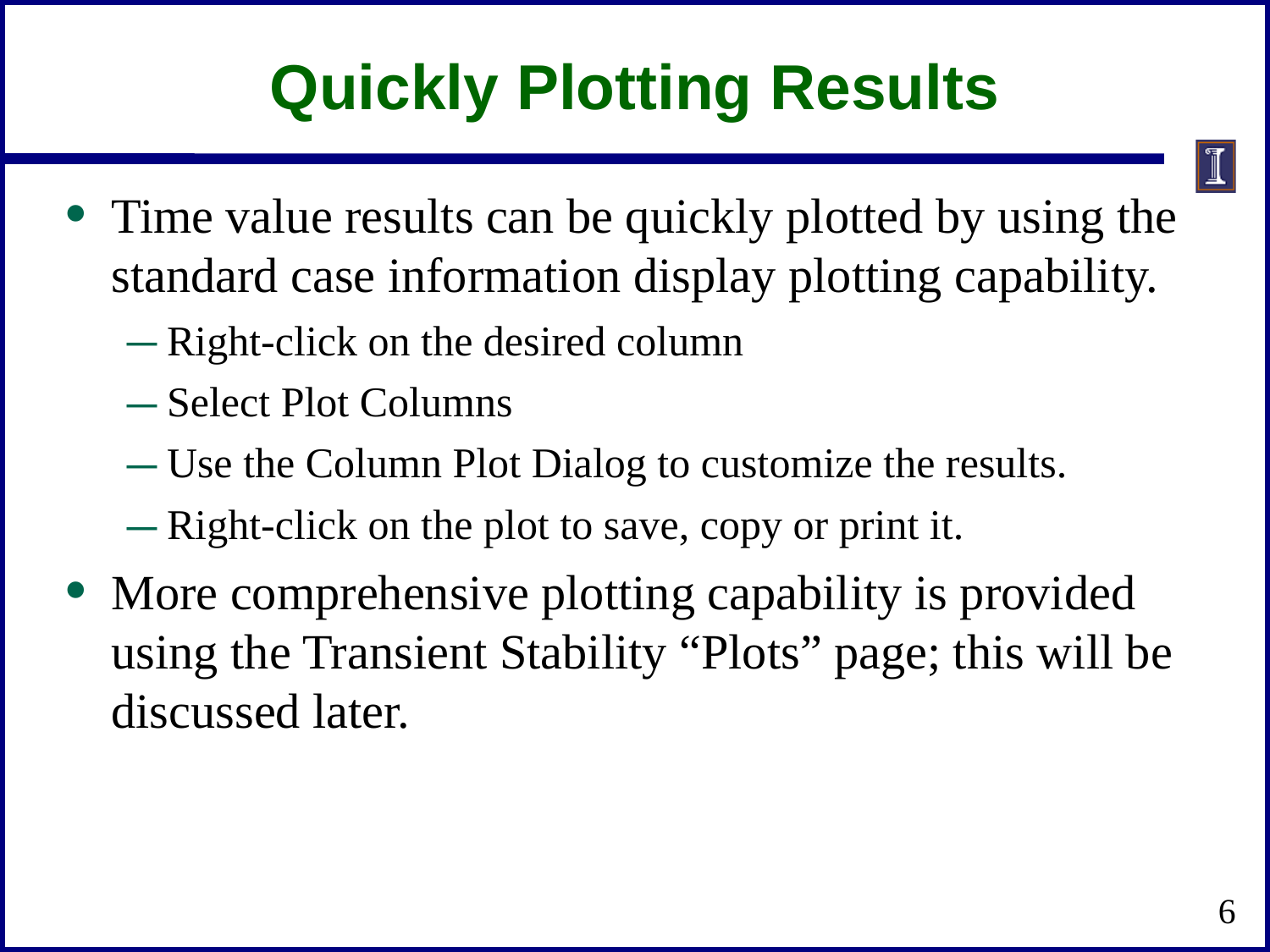

# Quickly Plotting Results
Time value results can be quickly plotted by using the standard case information display plotting capability.
Right-click on the desired column
Select Plot Columns
Use the Column Plot Dialog to customize the results.
Right-click on the plot to save, copy or print it.
More comprehensive plotting capability is provided using the Transient Stability “Plots” page; this will be discussed later.
6